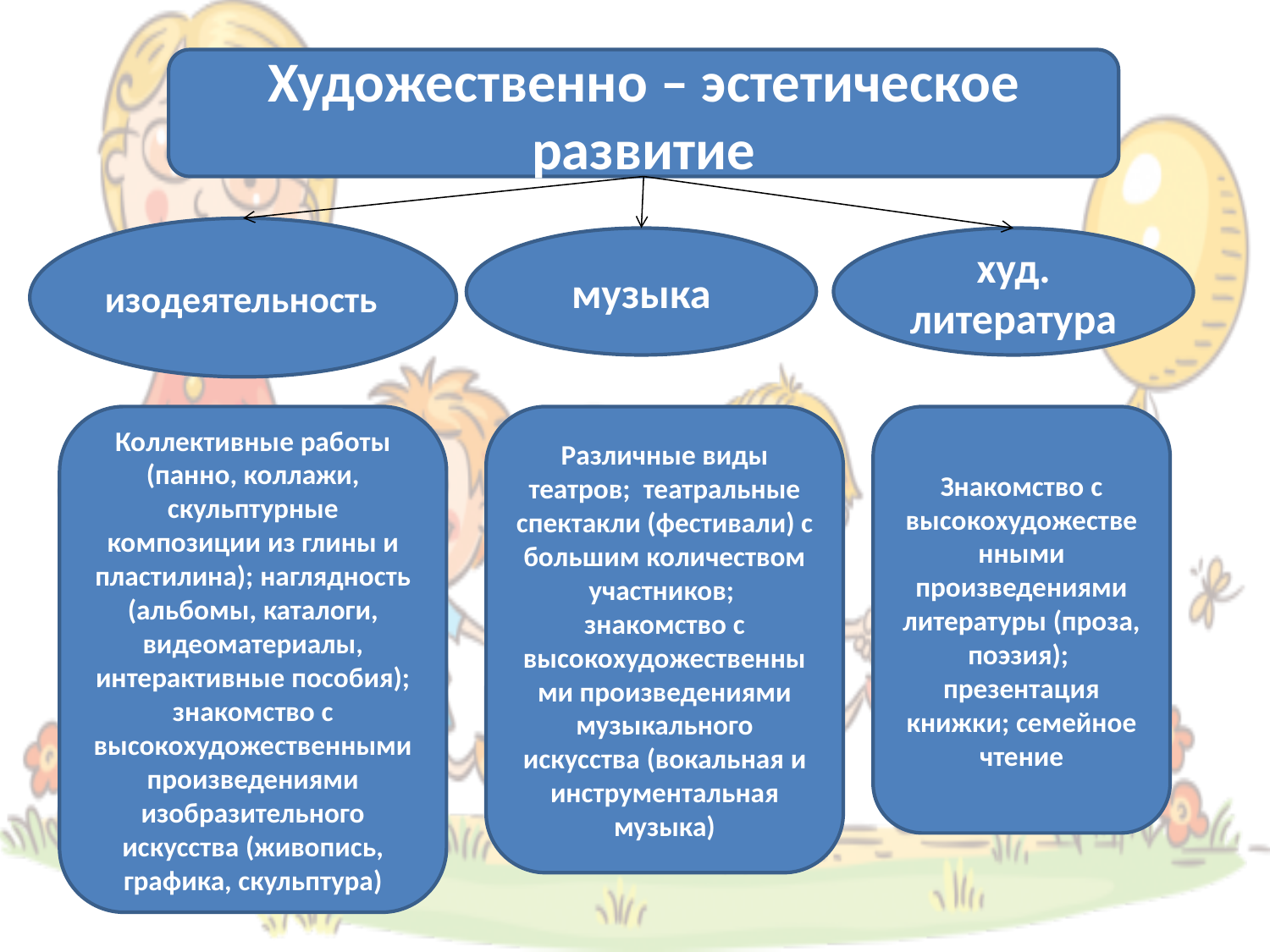

Художественно – эстетическое развитие
изодеятельность
музыка
худ. литература
Коллективные работы (панно, коллажи, скульптурные композиции из глины и пластилина); наглядность (альбомы, каталоги, видеоматериалы, интерактивные пособия); знакомство с высокохудожественными произведениями изобразительного искусства (живопись, графика, скульптура)
Различные виды театров;  театральные спектакли (фестивали) с большим количеством участников;  знакомство с высокохудожественными произведениями музыкального искусства (вокальная и инструментальная музыка)
Знакомство с высокохудожественными произведениями литературы (проза, поэзия);  презентация книжки; семейное чтение